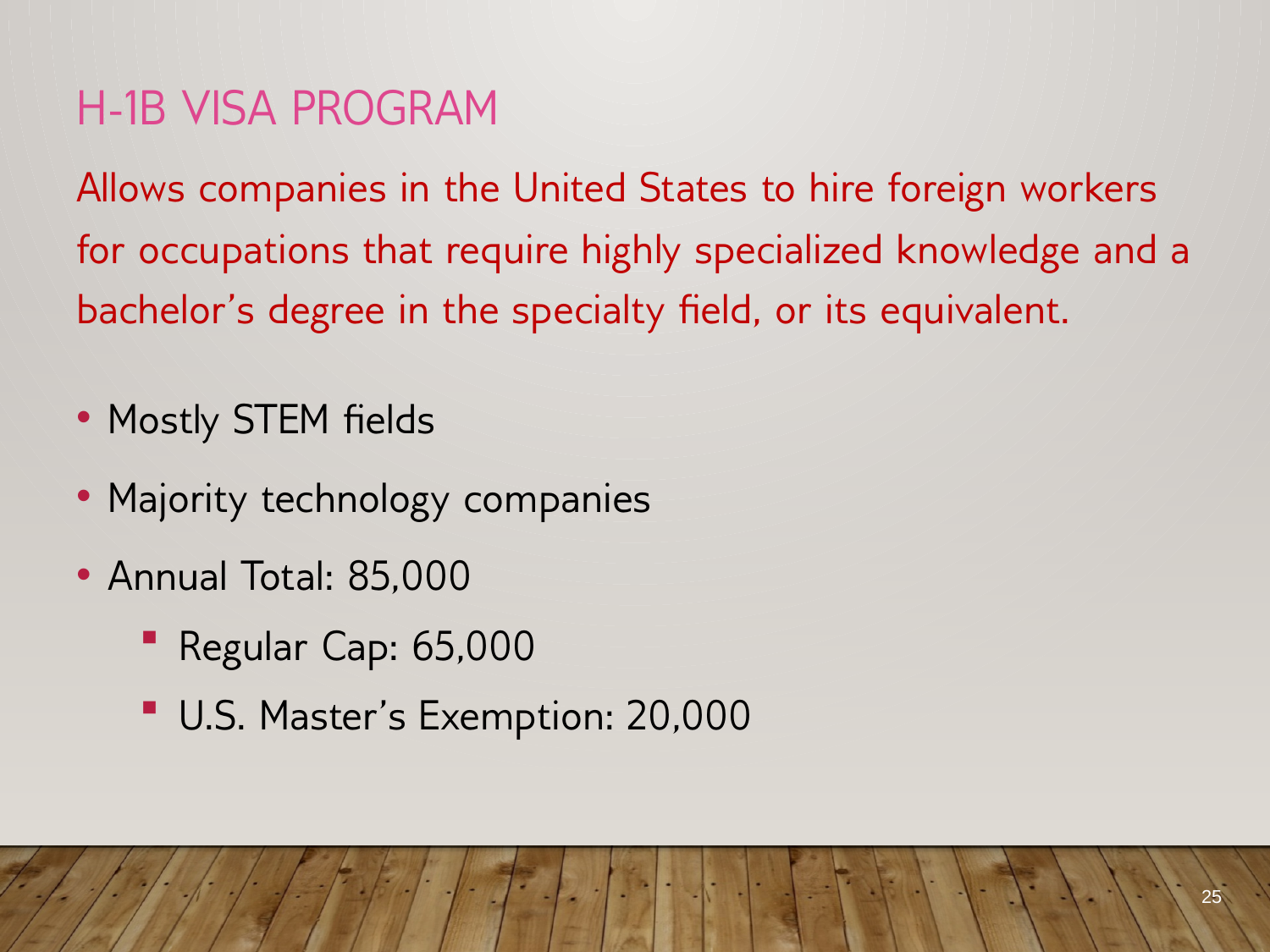

# H-1B Visa Program
Allows companies in the United States to hire foreign workers for occupations that require highly specialized knowledge and a bachelor’s degree in the specialty field, or its equivalent.
Mostly STEM fields
Majority technology companies
Annual Total: 85,000
Regular Cap: 65,000
U.S. Master’s Exemption: 20,000